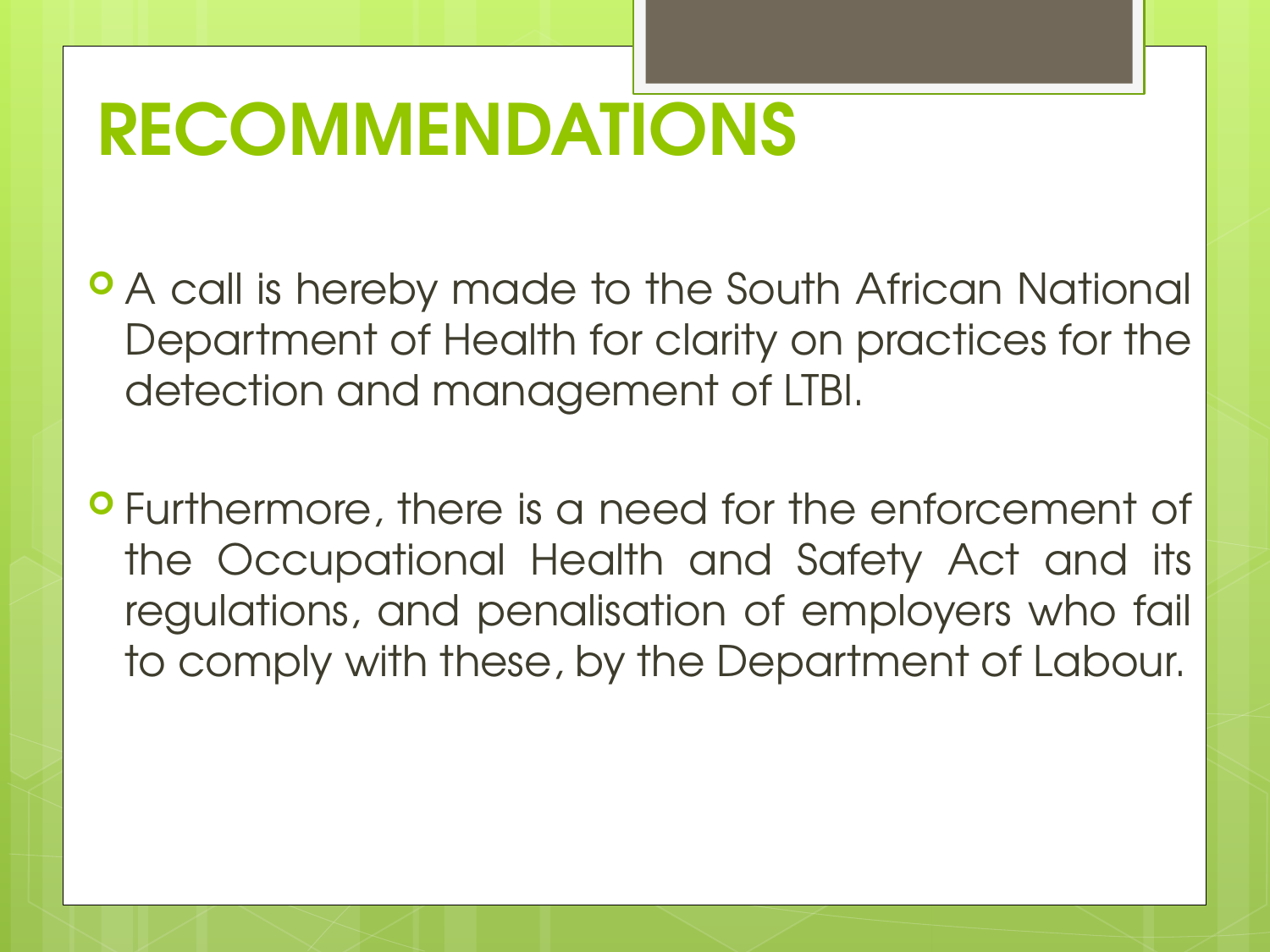

# RECOMMENDATIONS

A call is hereby made to the South African National Department of Health for clarity on practices for the detection and management of LTBI.

Furthermore, there is a need for the enforcement of the Occupational Health and Safety Act and its regulations, and penalisation of employers who fail to comply with these, by the Department of Labour.